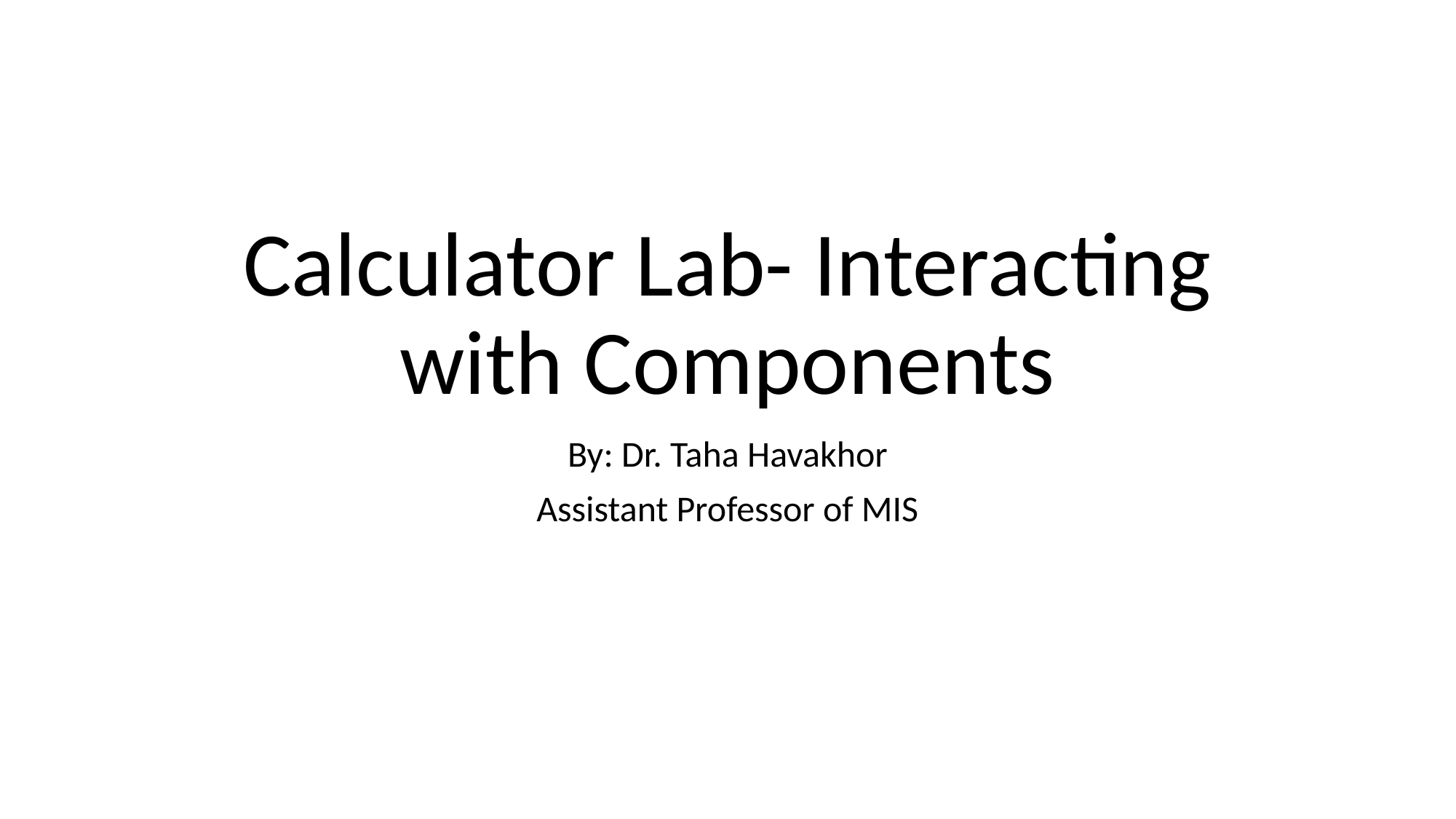

# Calculator Lab- Interacting with Components
By: Dr. Taha Havakhor
Assistant Professor of MIS